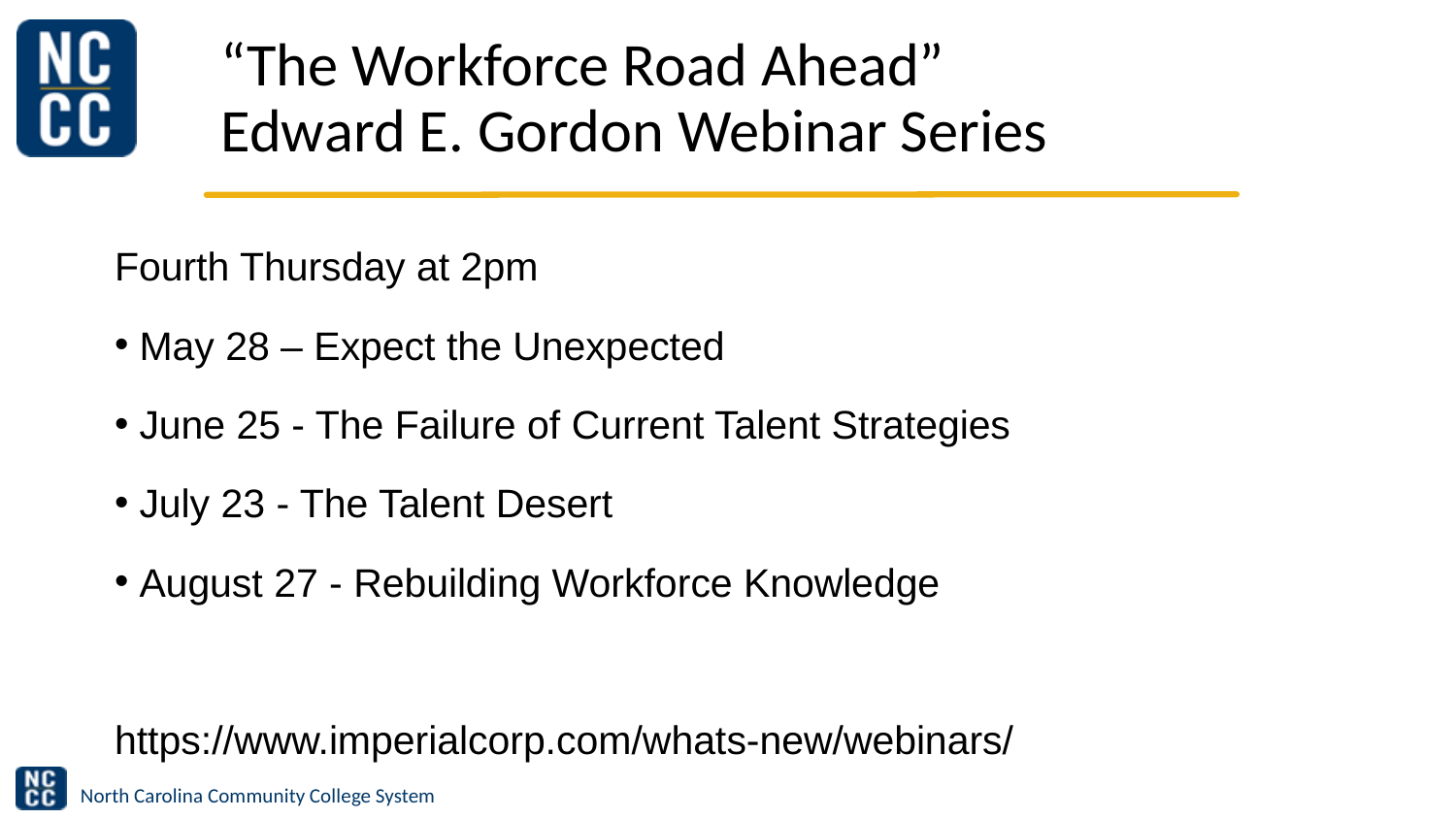

# “The Workforce Road Ahead” Edward E. Gordon Webinar Series
Fourth Thursday at 2pm
May 28 – Expect the Unexpected
June 25 - The Failure of Current Talent Strategies
July 23 - The Talent Desert
August 27 - Rebuilding Workforce Knowledge

https://www.imperialcorp.com/whats-new/webinars/